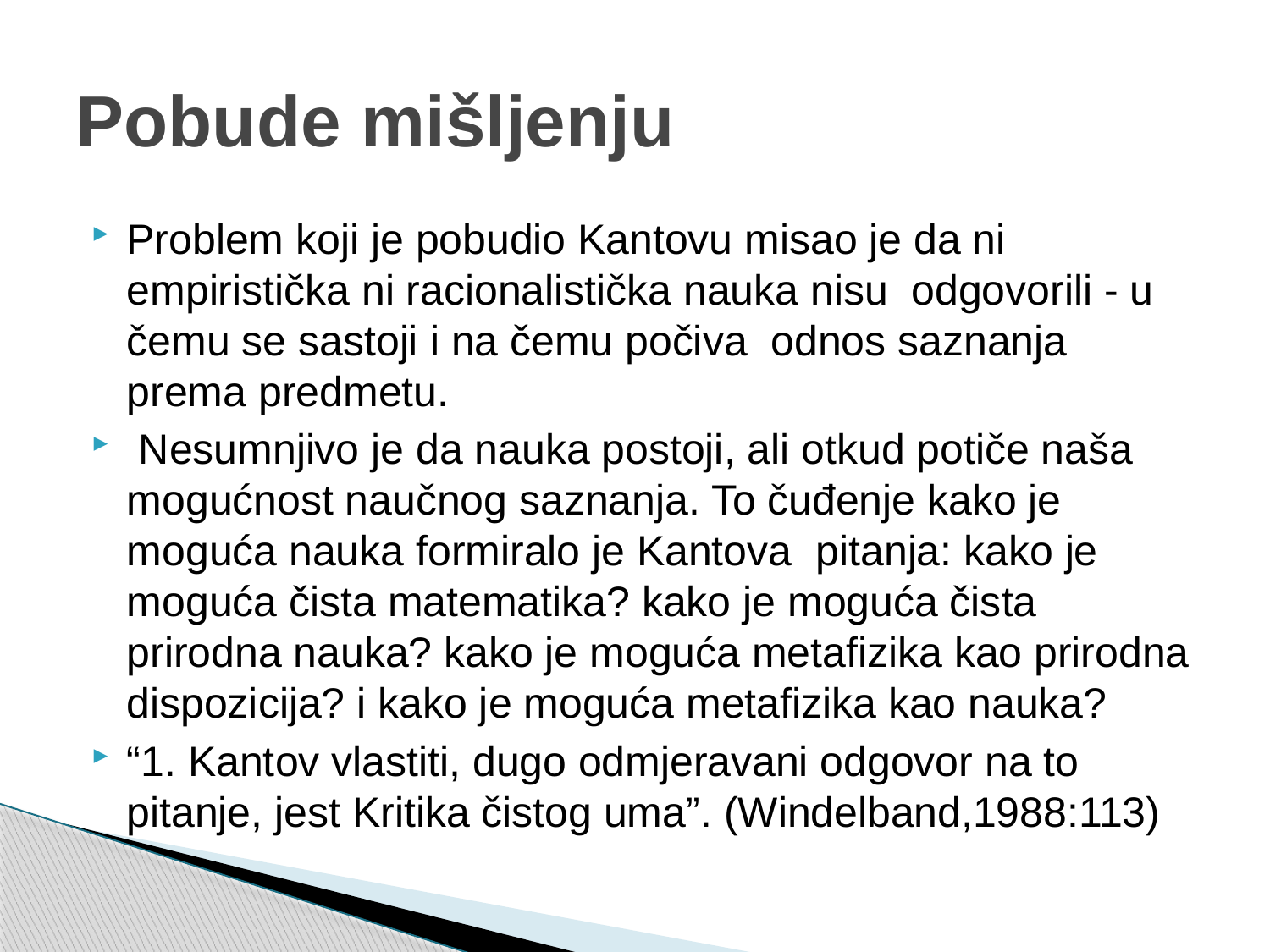

# Pobude mišljenju
Problem koji je pobudio Kantovu misao je da ni empiristička ni racionalistička nauka nisu  odgovorili - u čemu se sastoji i na čemu počiva  odnos saznanja prema predmetu.
 Nesumnjivo je da nauka postoji, ali otkud potiče naša mogućnost naučnog saznanja. To čuđenje kako je moguća nauka formiralo je Kantova  pitanja: kako je moguća čista matematika? kako je moguća čista prirodna nauka? kako je moguća metafizika kao prirodna dispozicija? i kako je moguća metafizika kao nauka?
“1. Kantov vlastiti, dugo odmjeravani odgovor na to pitanje, jest Kritika čistog uma”. (Windelband,1988:113)